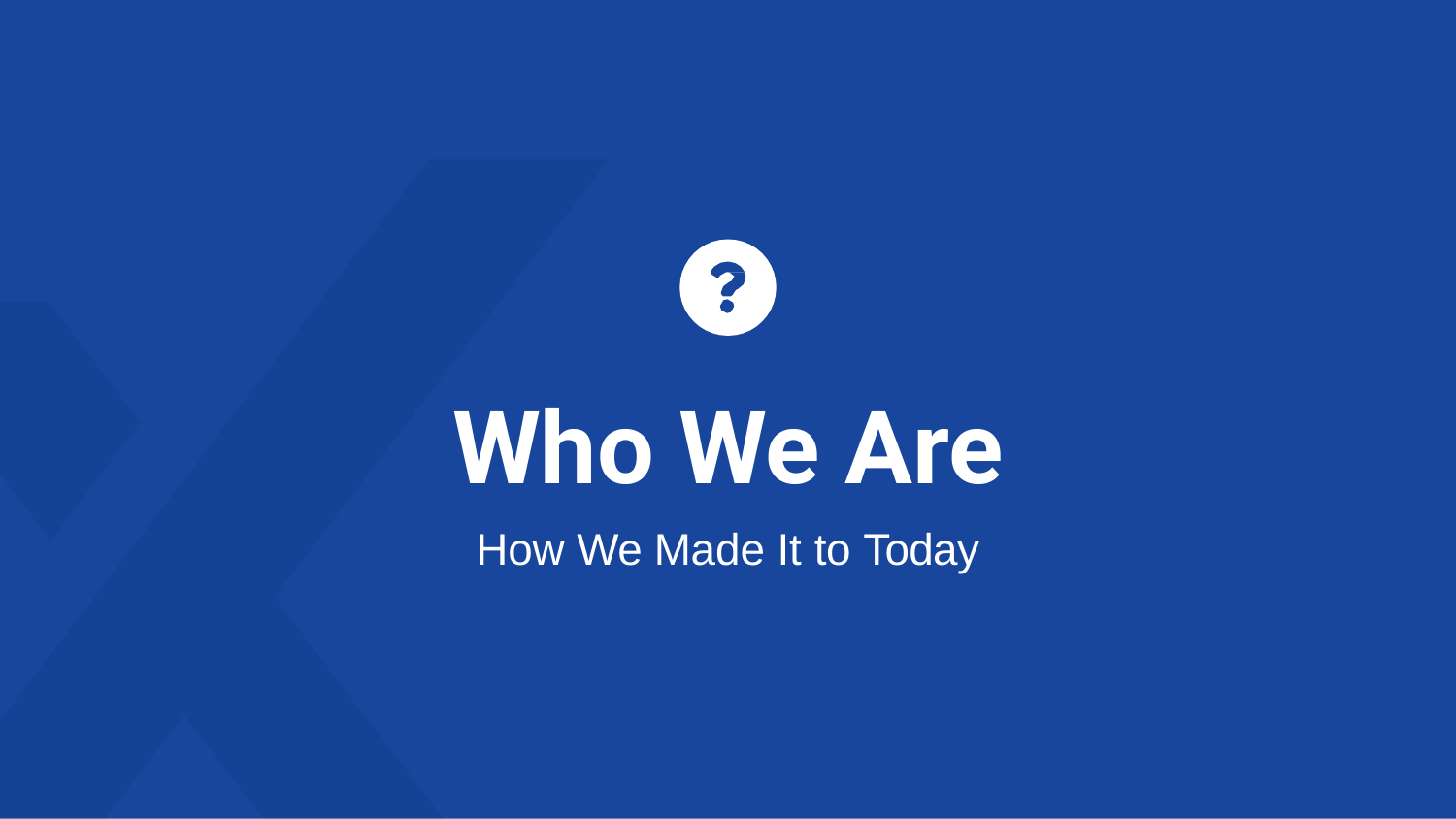

Who We Are
How We Made It to Today